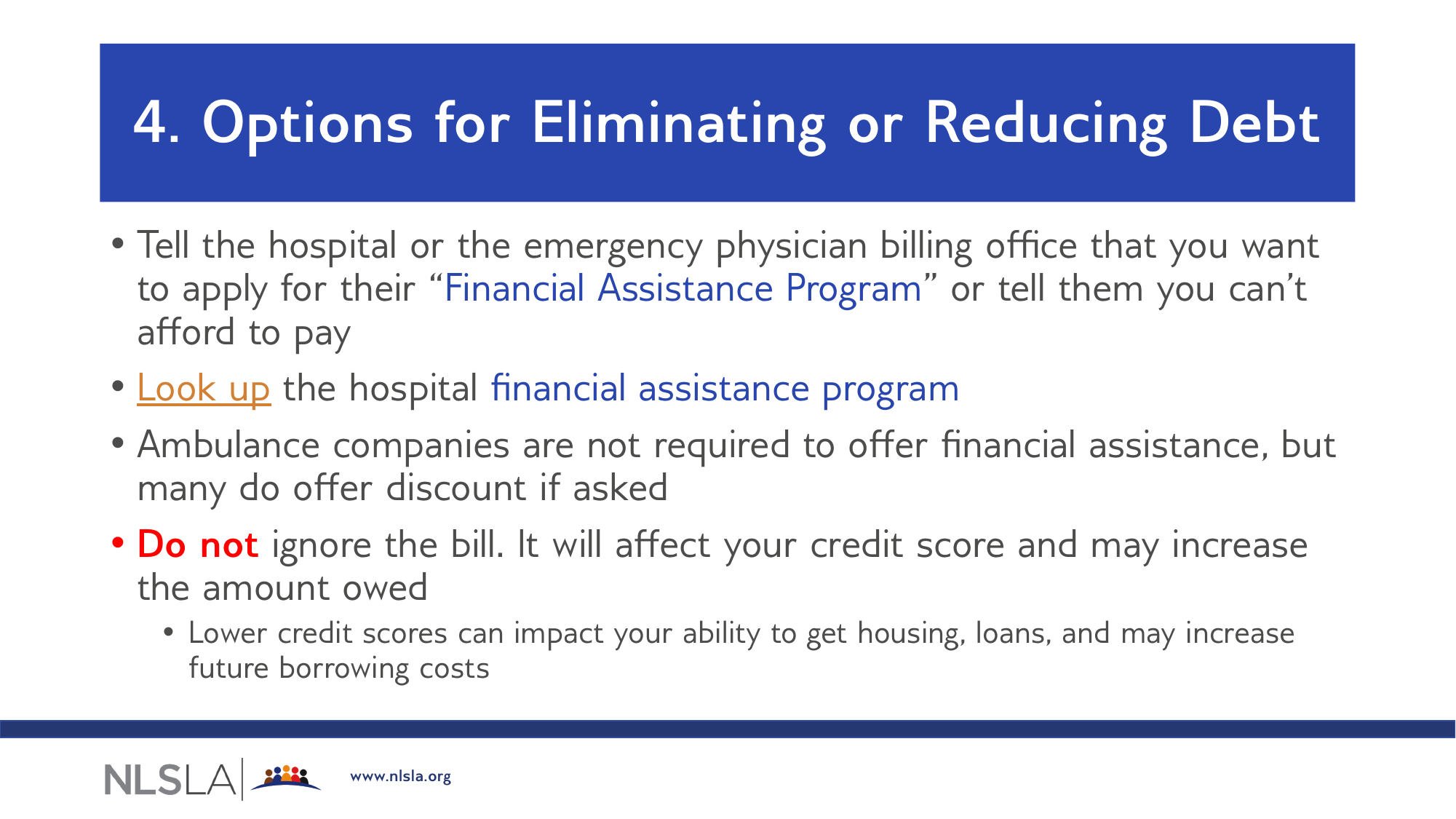

# 4. Options for Eliminating or Reducing Debt
Tell the hospital or the emergency physician billing office that you want to apply for their “Financial Assistance Program” or tell them you can’t afford to pay
Look up the hospital financial assistance program
Ambulance companies are not required to offer financial assistance, but many do offer discount if asked
Do not ignore the bill. It will affect your credit score and may increase the amount owed
Lower credit scores can impact your ability to get housing, loans, and may increase future borrowing costs